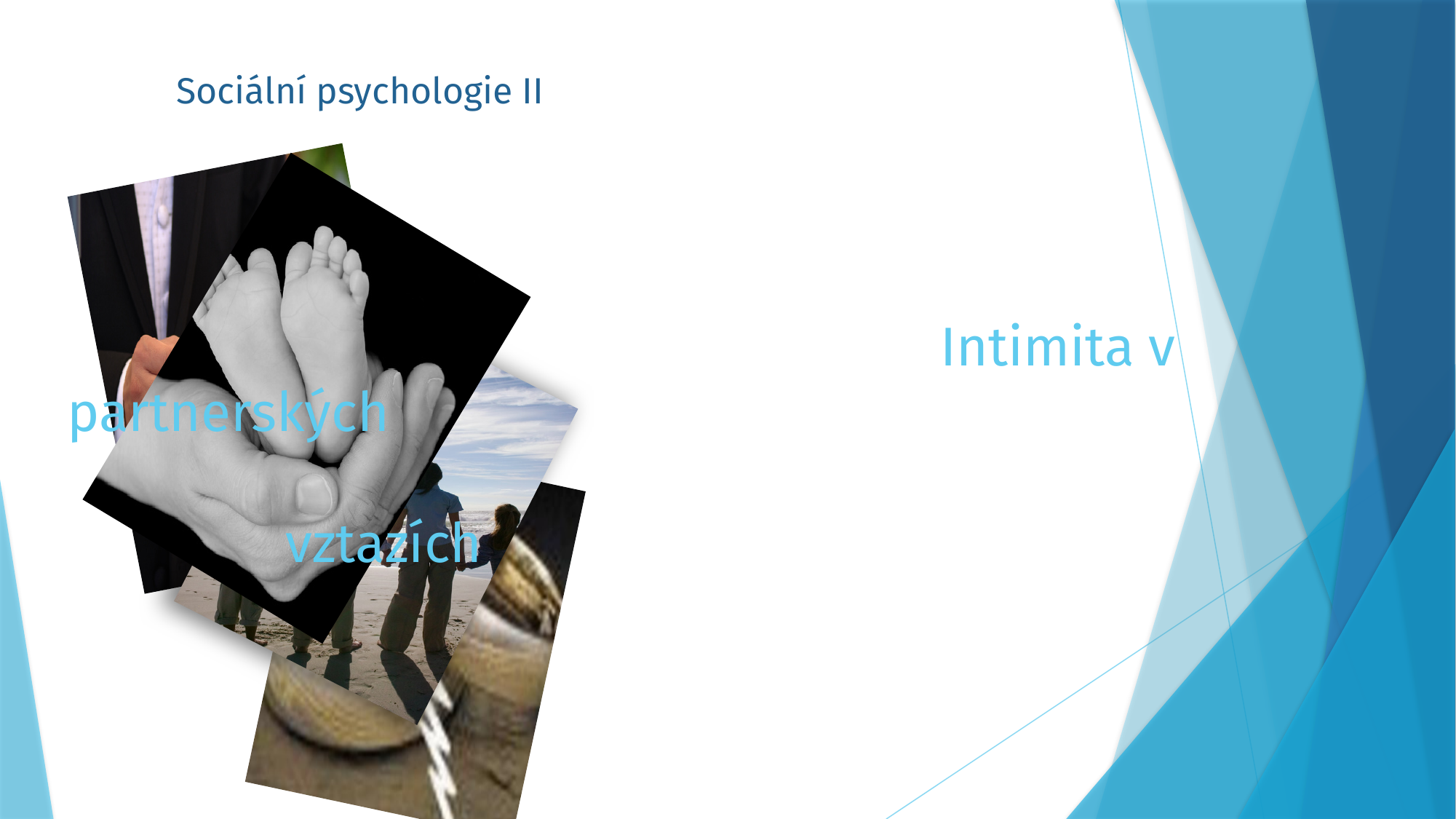

Sociální psychologie II

								Intimita v partnerských 																			vztazích

											Seminář č. 3
											PhDr. Jaroslava Dosedlová, Dr.